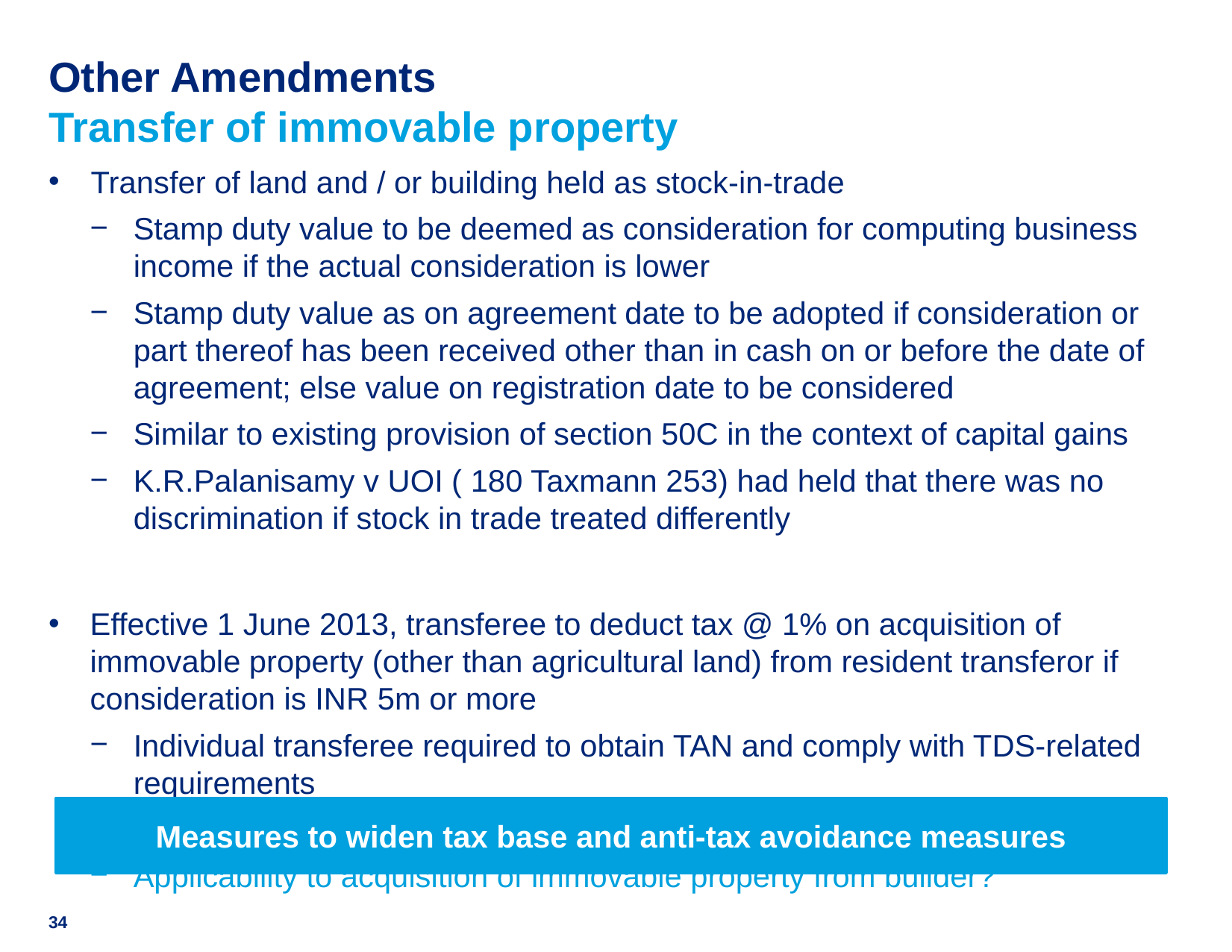

# Other Amendments Transfer of immovable property
Transfer of land and / or building held as stock-in-trade
Stamp duty value to be deemed as consideration for computing business income if the actual consideration is lower
Stamp duty value as on agreement date to be adopted if consideration or part thereof has been received other than in cash on or before the date of agreement; else value on registration date to be considered
Similar to existing provision of section 50C in the context of capital gains
K.R.Palanisamy v UOI ( 180 Taxmann 253) had held that there was no discrimination if stock in trade treated differently

Effective 1 June 2013, transferee to deduct tax @ 1% on acquisition of immovable property (other than agricultural land) from resident transferor if consideration is INR 5m or more
Individual transferee required to obtain TAN and comply with TDS-related requirements
Similar provision proposed last year but not enacted
Applicability to acquisition of immovable property from builder?
Measures to widen tax base and anti-tax avoidance measures
34